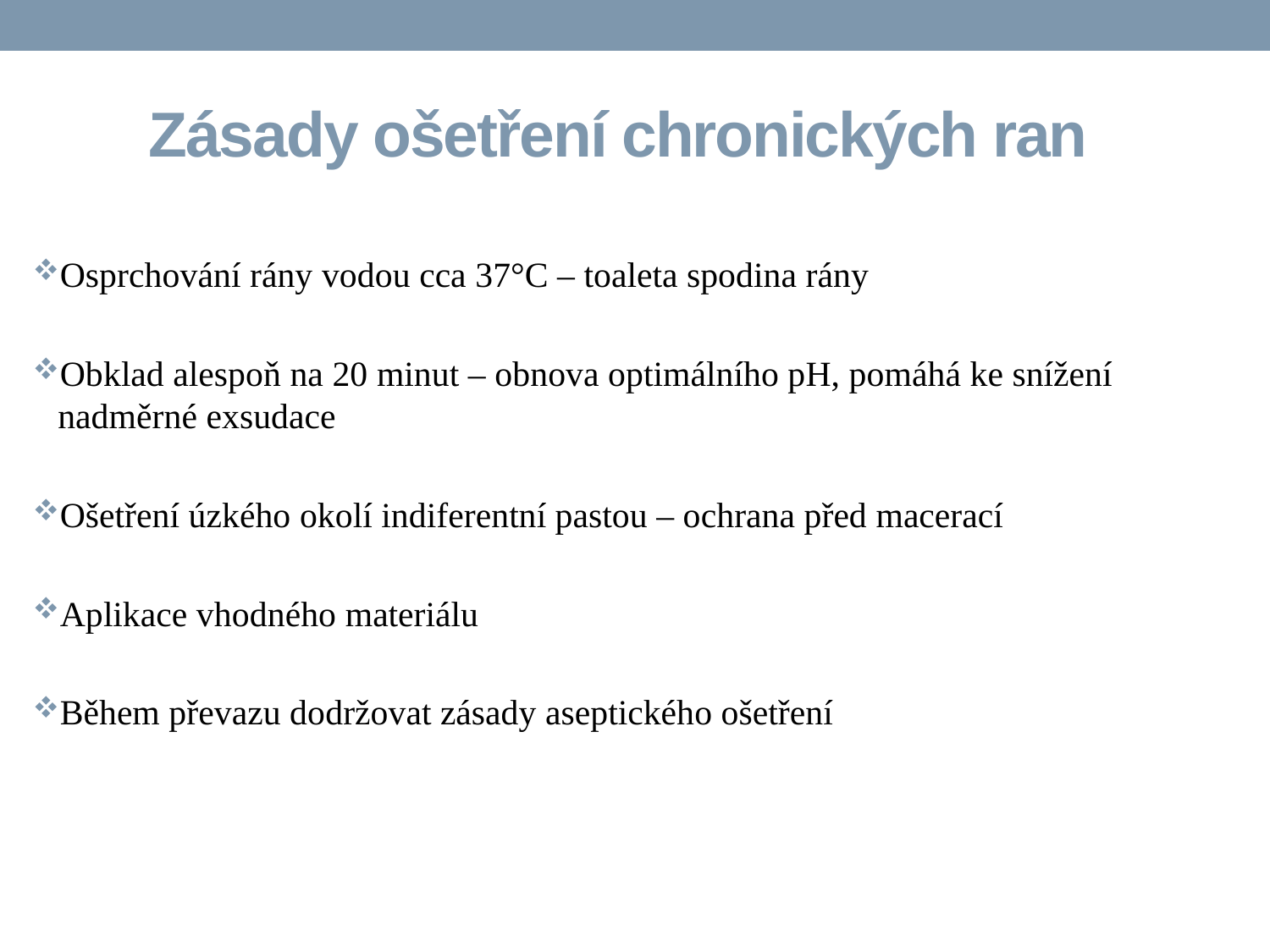

# Zásady ošetření chronických ran
Osprchování rány vodou cca 37°C – toaleta spodina rány

Obklad alespoň na 20 minut – obnova optimálního pH, pomáhá ke snížení nadměrné exsudace

Ošetření úzkého okolí indiferentní pastou – ochrana před macerací

Aplikace vhodného materiálu

Během převazu dodržovat zásady aseptického ošetření